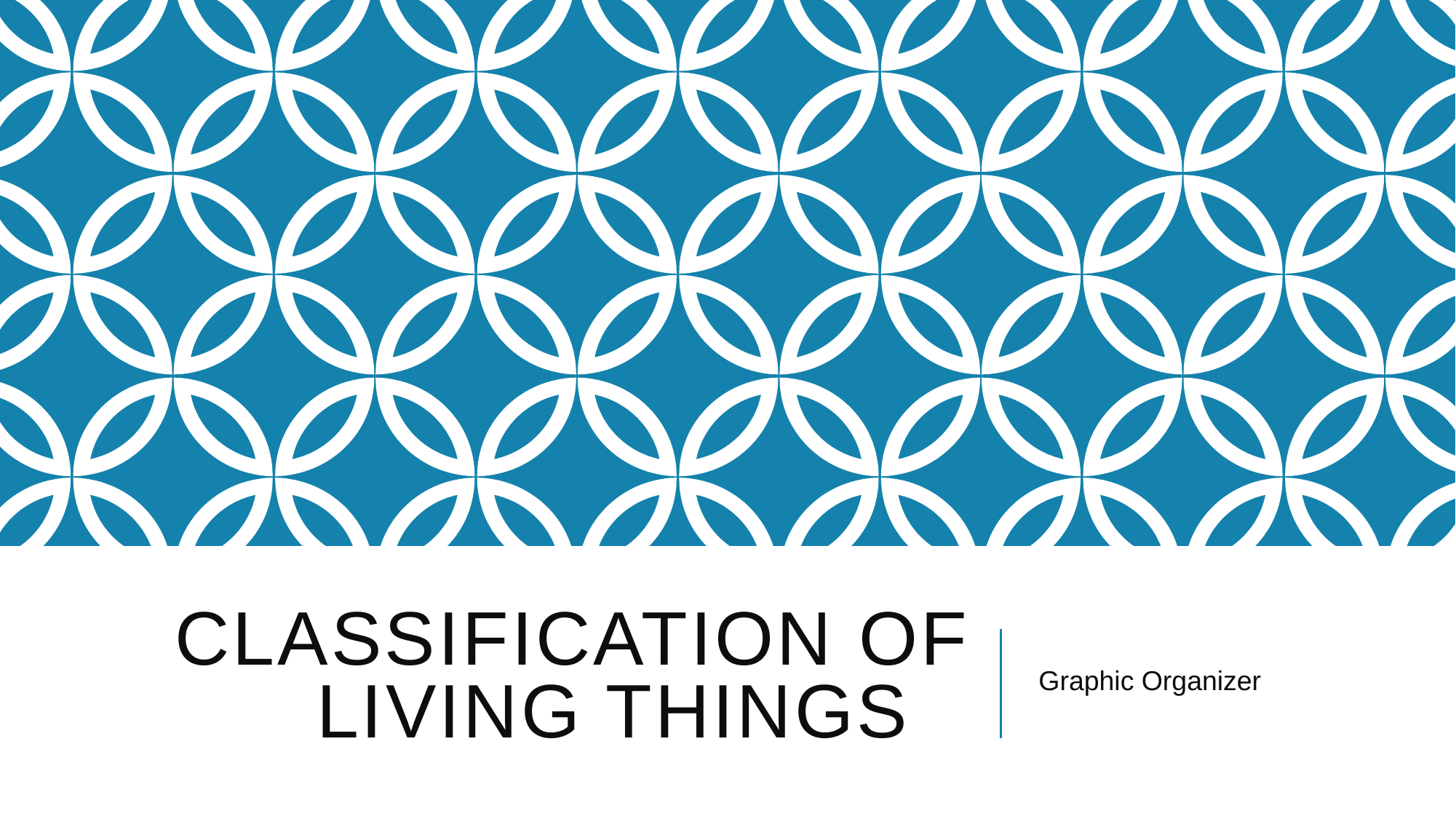

# Classification of Living Things
Graphic Organizer